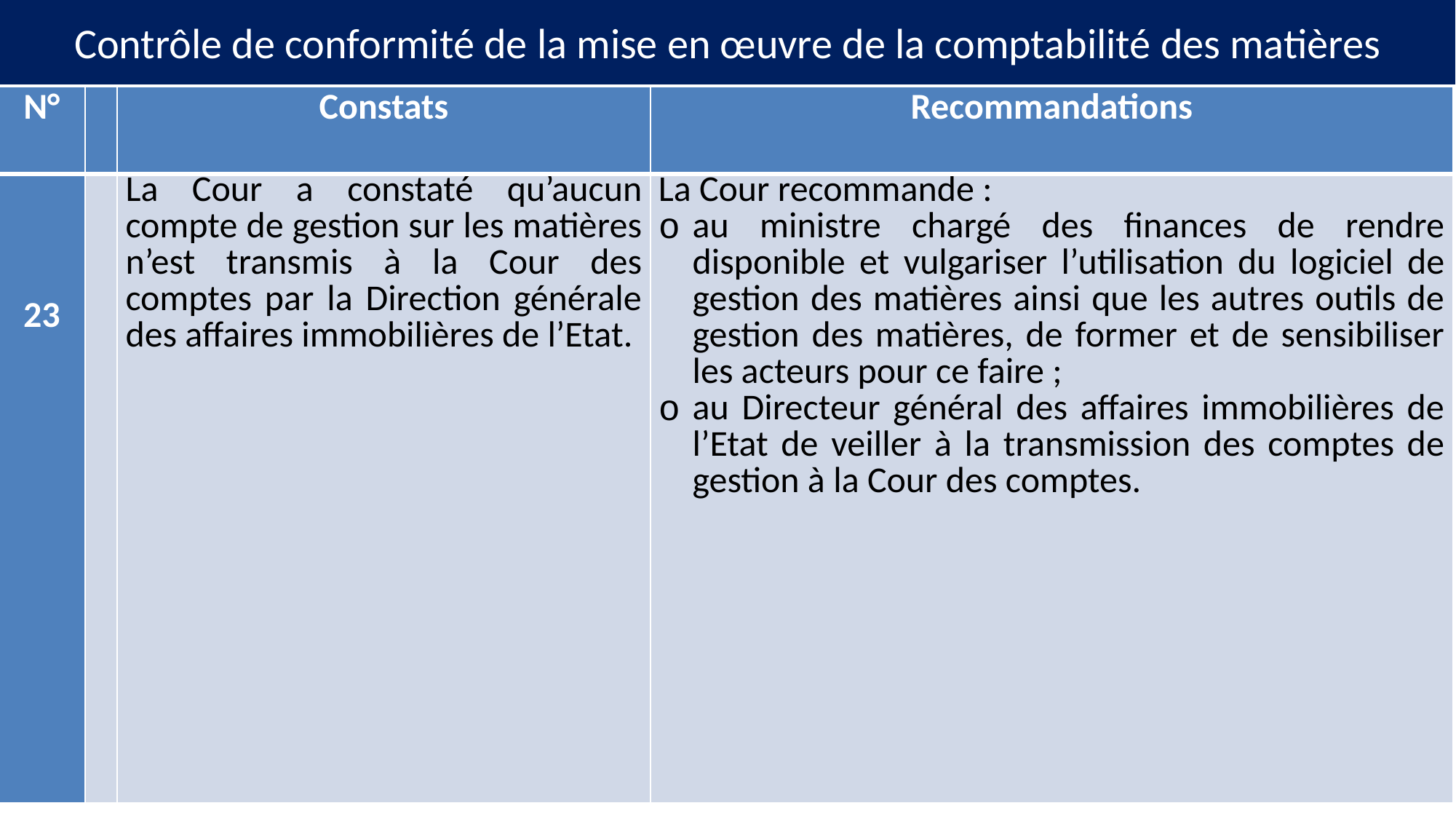

# Contrôle de conformité de la mise en œuvre de la comptabilité des matières
| N° |  | Constats | Recommandations |
| --- | --- | --- | --- |
| 23 |  | La Cour a constaté qu’aucun compte de gestion sur les matières n’est transmis à la Cour des comptes par la Direction générale des affaires immobilières de l’Etat. | La Cour recommande : au ministre chargé des finances de rendre disponible et vulgariser l’utilisation du logiciel de gestion des matières ainsi que les autres outils de gestion des matières, de former et de sensibiliser les acteurs pour ce faire ; au Directeur général des affaires immobilières de l’Etat de veiller à la transmission des comptes de gestion à la Cour des comptes. |
24